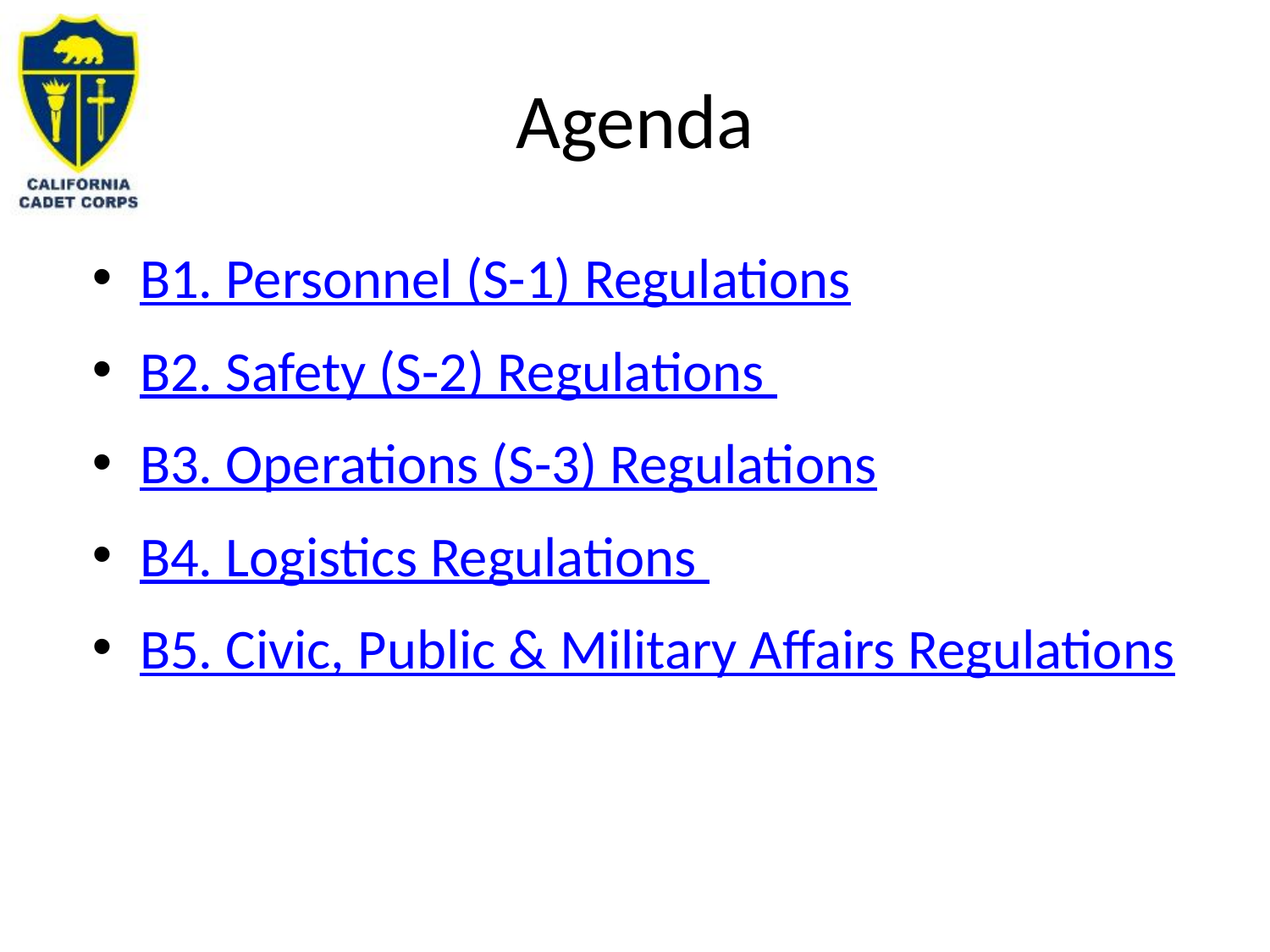

# Agenda
B1. Personnel (S-1) Regulations
B2. Safety (S-2) Regulations
B3. Operations (S-3) Regulations
B4. Logistics Regulations
B5. Civic, Public & Military Affairs Regulations